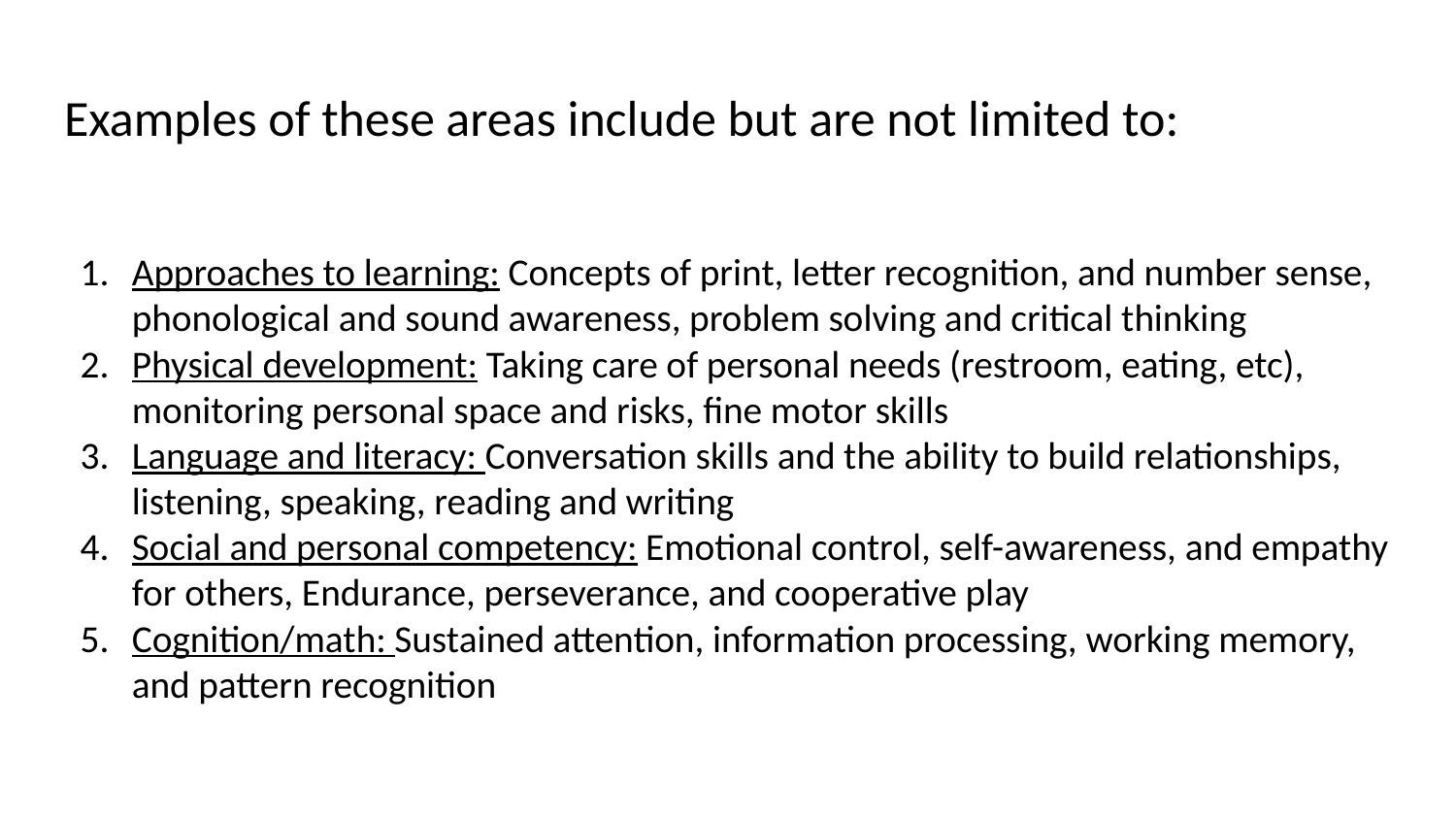

# Examples of these areas include but are not limited to:

Approaches to learning: Concepts of print, letter recognition, and number sense, phonological and sound awareness, problem solving and critical thinking
Physical development: Taking care of personal needs (restroom, eating, etc), monitoring personal space and risks, fine motor skills
Language and literacy: Conversation skills and the ability to build relationships, listening, speaking, reading and writing
Social and personal competency: Emotional control, self-awareness, and empathy for others, Endurance, perseverance, and cooperative play
Cognition/math: Sustained attention, information processing, working memory, and pattern recognition